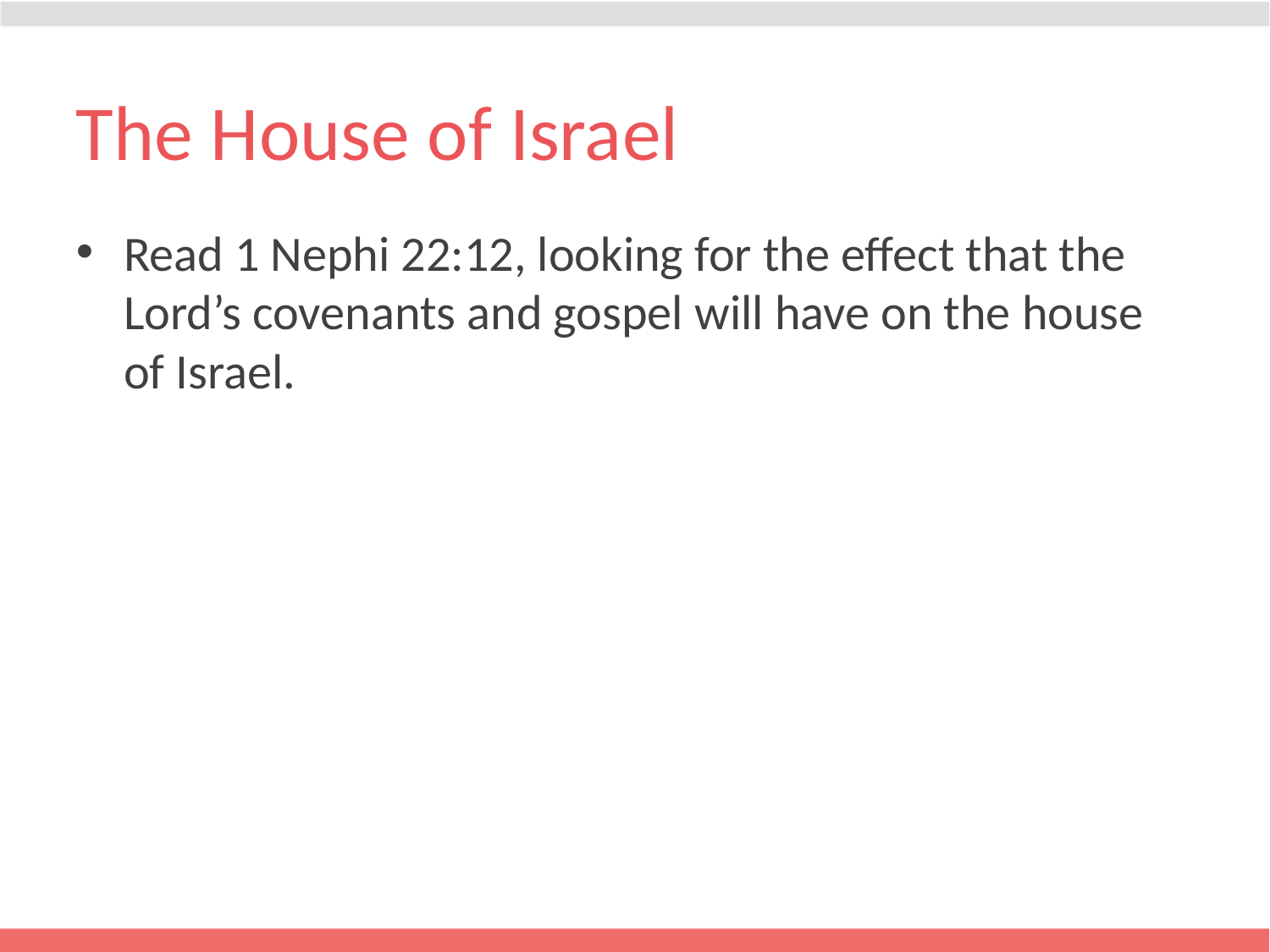

# The House of Israel
Read 1 Nephi 22:12, looking for the effect that the Lord’s covenants and gospel will have on the house of Israel.